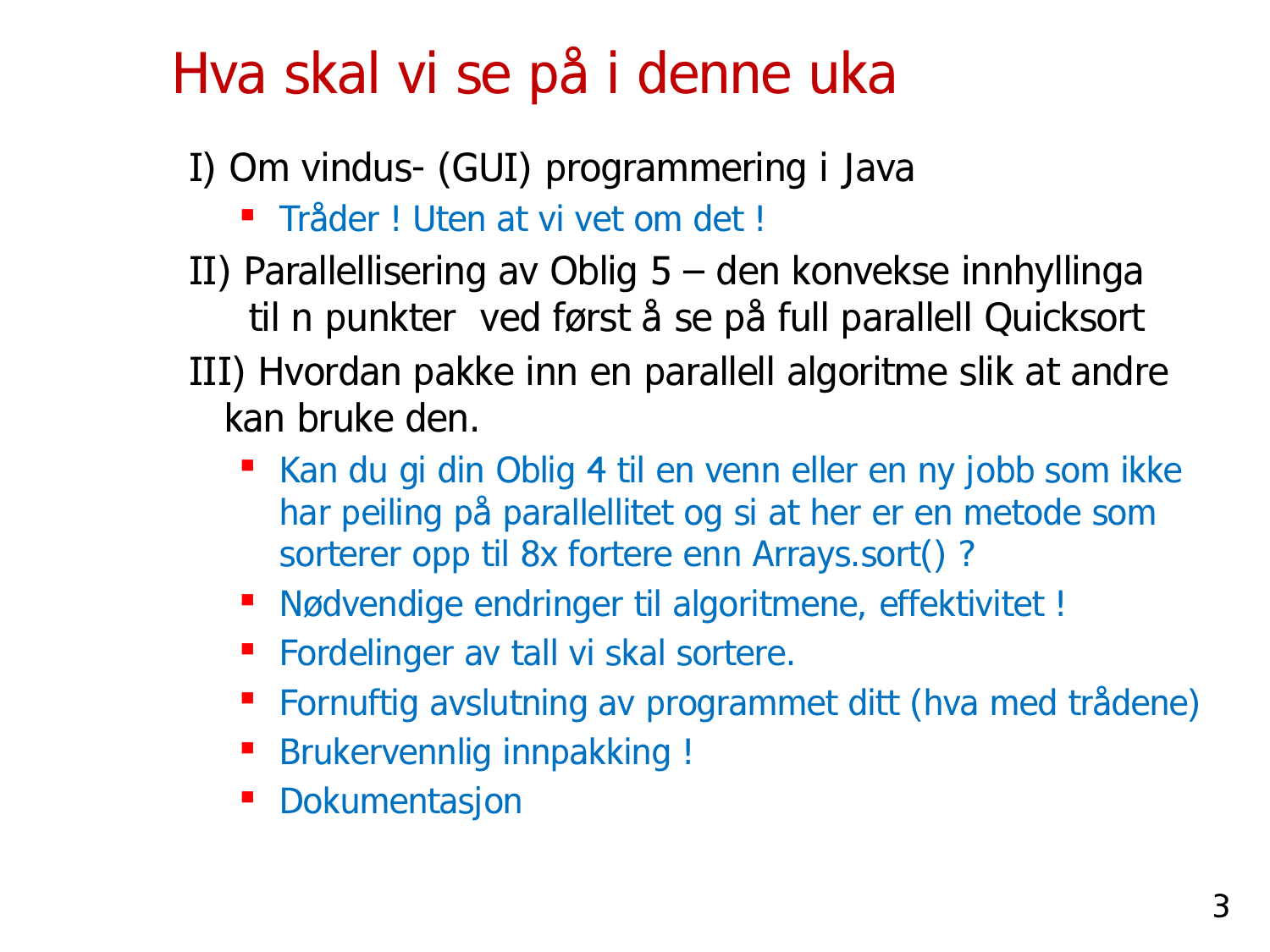

# Hva skal vi se på i denne uka
 I) Om vindus- (GUI) programmering i Java
Tråder ! Uten at vi vet om det !
 II) Parallellisering av Oblig 5 – den konvekse innhyllinga
      til n punkter  ved først å se på full parallell Quicksort
 III) Hvordan pakke inn en parallell algoritme slik at andre kan bruke den.
Kan du gi din Oblig 4 til en venn eller en ny jobb som ikke har peiling på parallellitet og si at her er en metode som sorterer opp til 8x fortere enn Arrays.sort() ?
Nødvendige endringer til algoritmene, effektivitet !
Fordelinger av tall vi skal sortere.
Fornuftig avslutning av programmet ditt (hva med trådene)
Brukervennlig innpakking !
Dokumentasjon
3